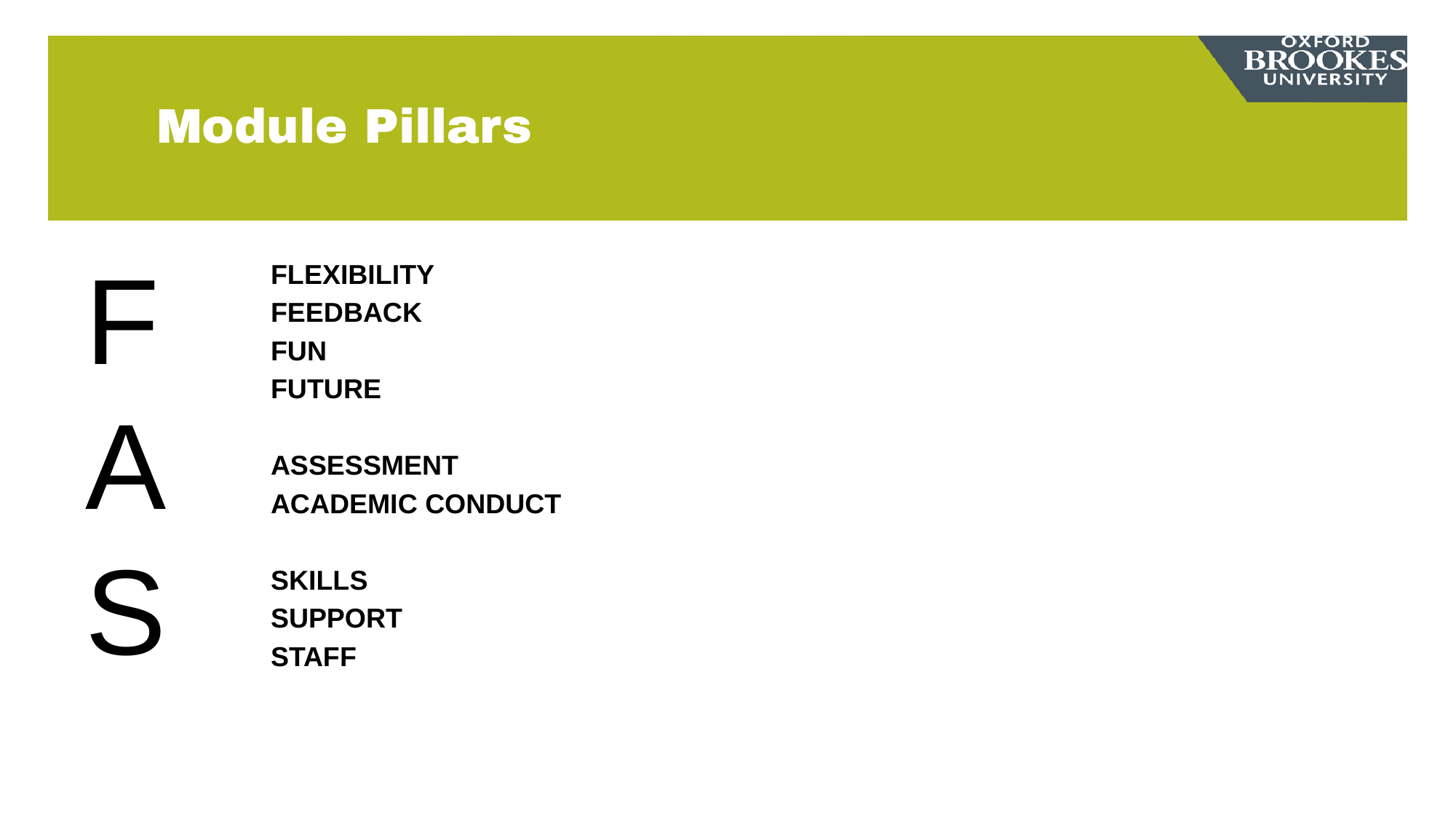

# Module Pillars
F
A
S

FLEXIBILITY
FEEDBACK
FUN
FUTURE

ASSESSMENT
ACADEMIC CONDUCT

SKILLS
SUPPORT
STAFF